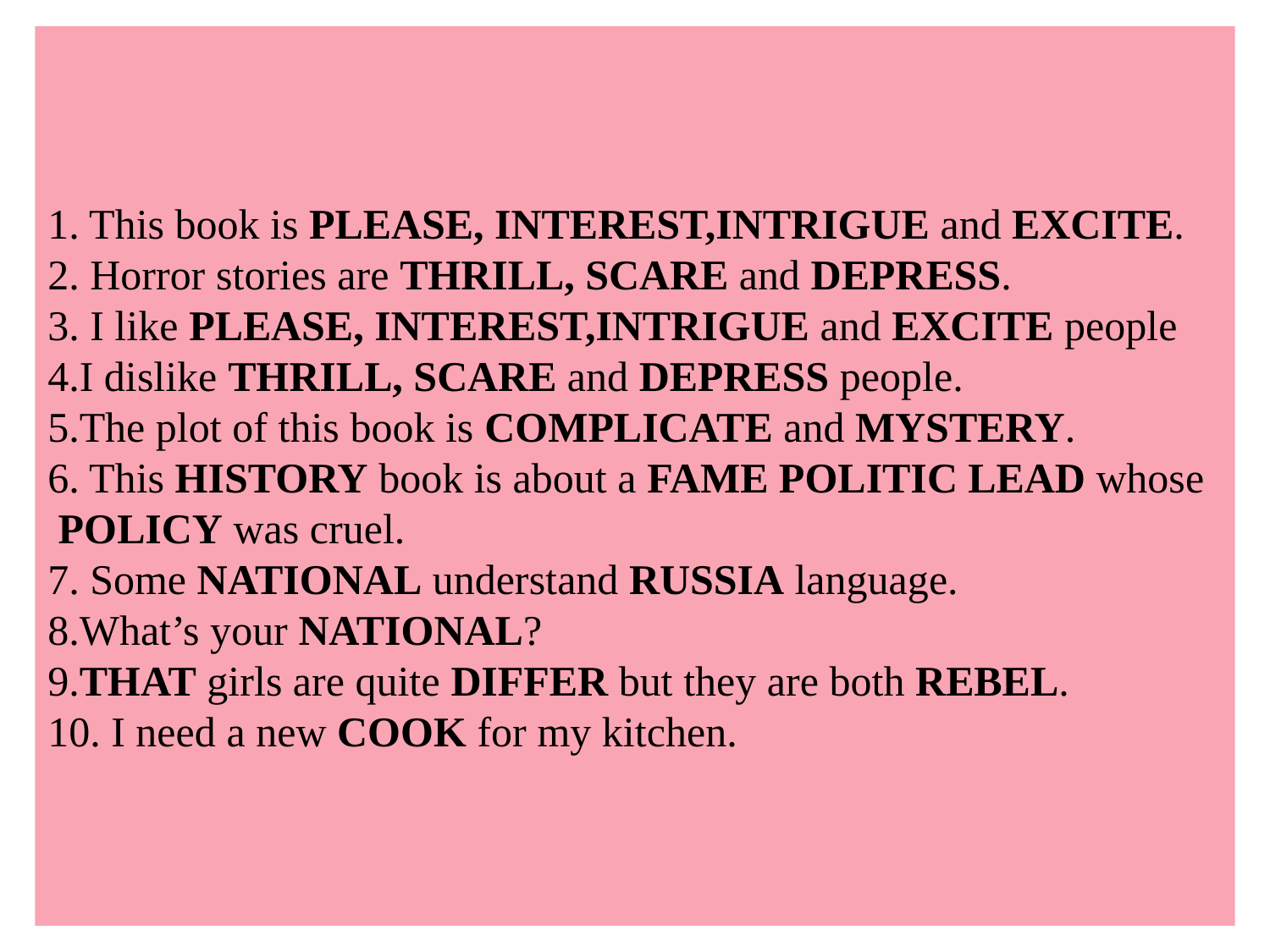

# 1. This book is PLEASE, INTEREST,INTRIGUE and EXCITE. 2. Horror stories are THRILL, SCARE and DEPRESS. 3. I like PLEASE, INTEREST,INTRIGUE and EXCITE people 4.I dislike THRILL, SCARE and DEPRESS people. 5.The plot of this book is COMPLICATE and MYSTERY. 6. This HISTORY book is about a FAME POLITIC LEAD whose POLICY was cruel. 7. Some NATIONAL understand RUSSIA language. 8.What’s your NATIONAL? 9.THAT girls are quite DIFFER but they are both REBEL. 10. I need a new COOK for my kitchen.